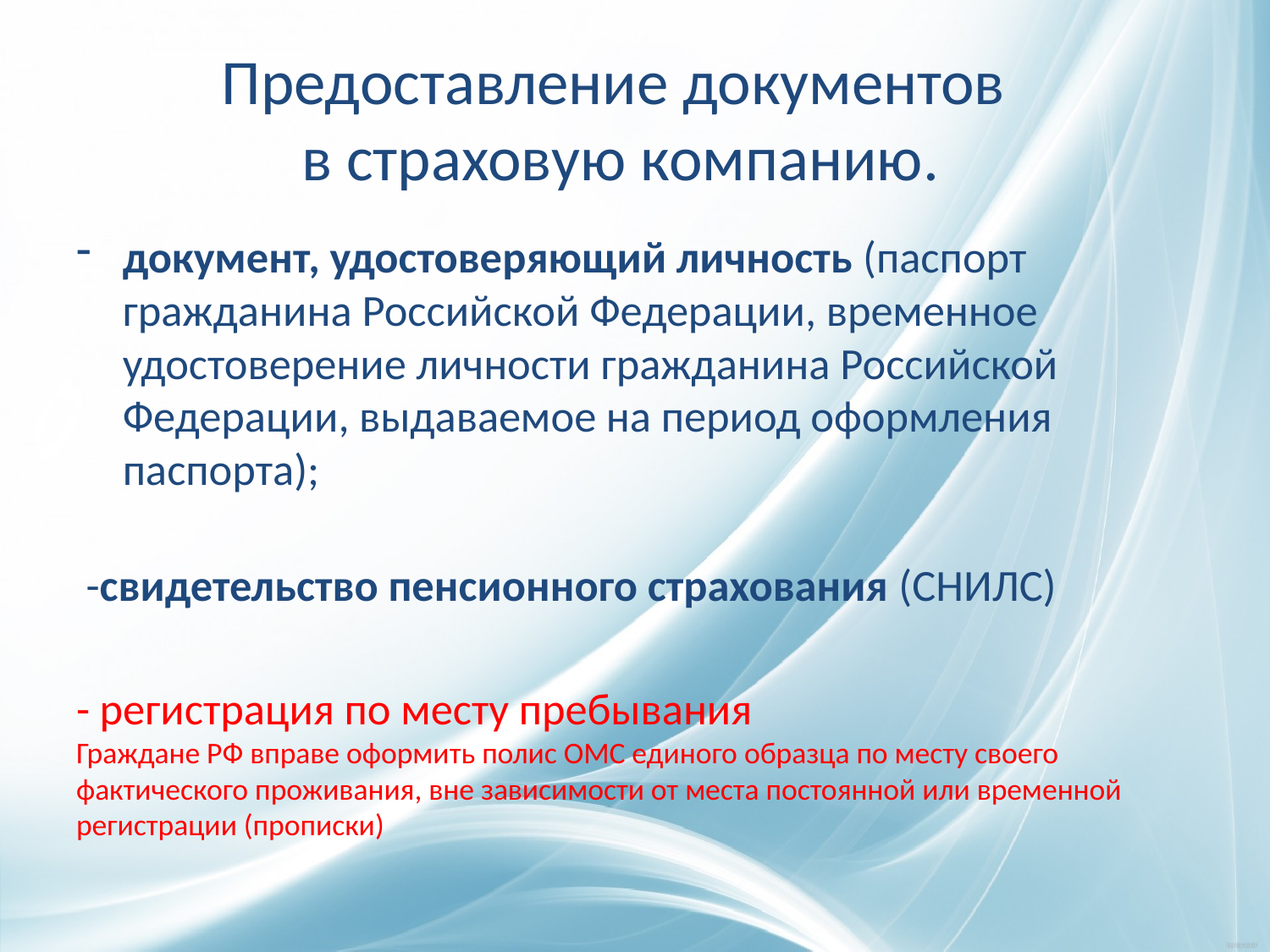

# Предоставление документов в страховую компанию.
документ, удостоверяющий личность (паспорт гражданина Российской Федерации, временное удостоверение личности гражданина Российской Федерации, выдаваемое на период оформления паспорта);
 -свидетельство пенсионного страхования (СНИЛС)

- регистрация по месту пребывания
Граждане РФ вправе оформить полис ОМС единого образца по месту своего фактического проживания, вне зависимости от места постоянной или временной регистрации (прописки)